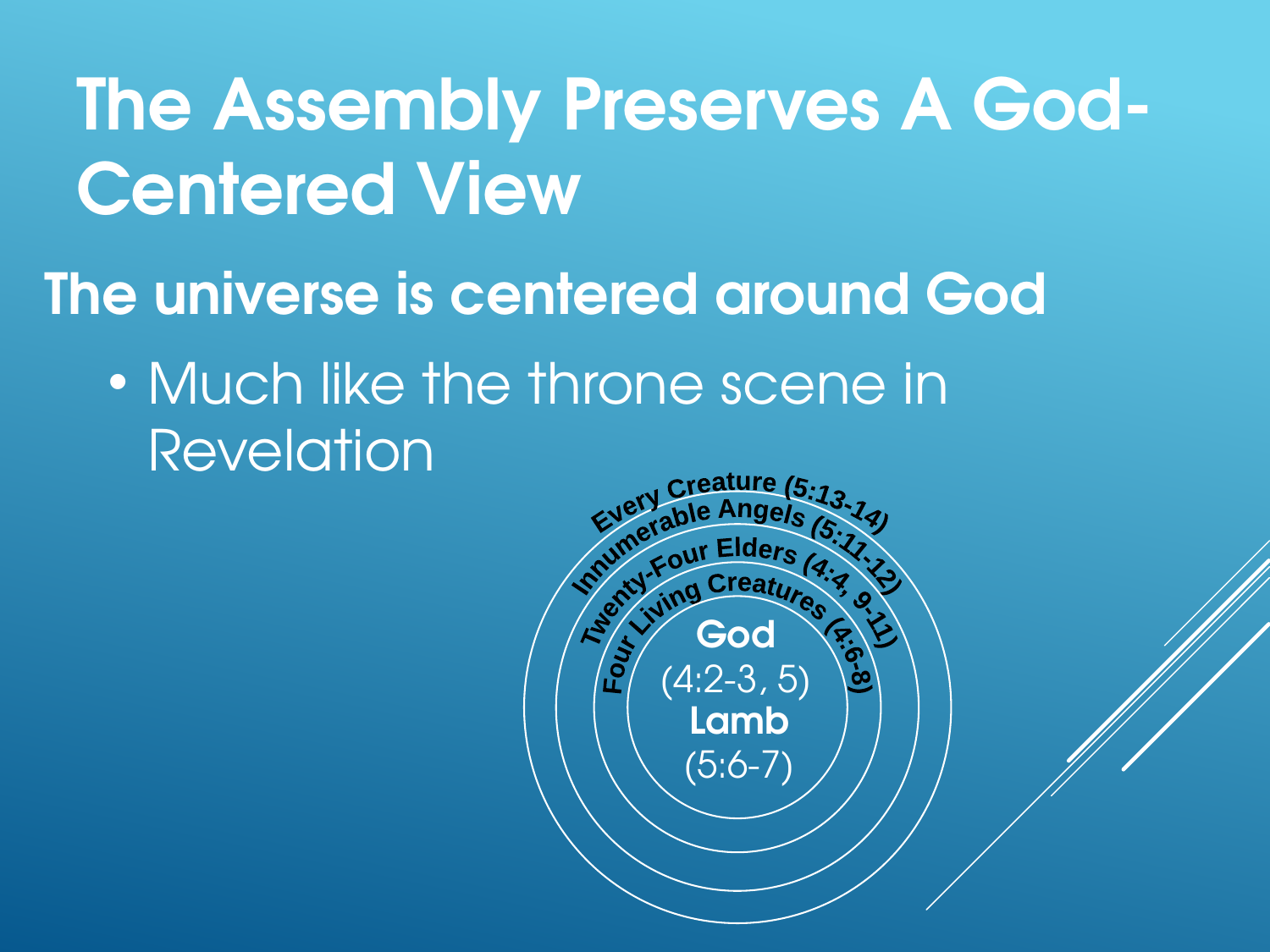

# The Assembly Preserves A God-Centered View
The universe is centered around God
Much like the throne scene in Revelation
Every Creature (5:13-14)

Innumerable Angels (5:11-12)

Twenty-Four Elders (4:4, 9-11)

Four Living Creatures (4:6-8)

God
(4:2-3, 5)
Lamb
(5:6-7)